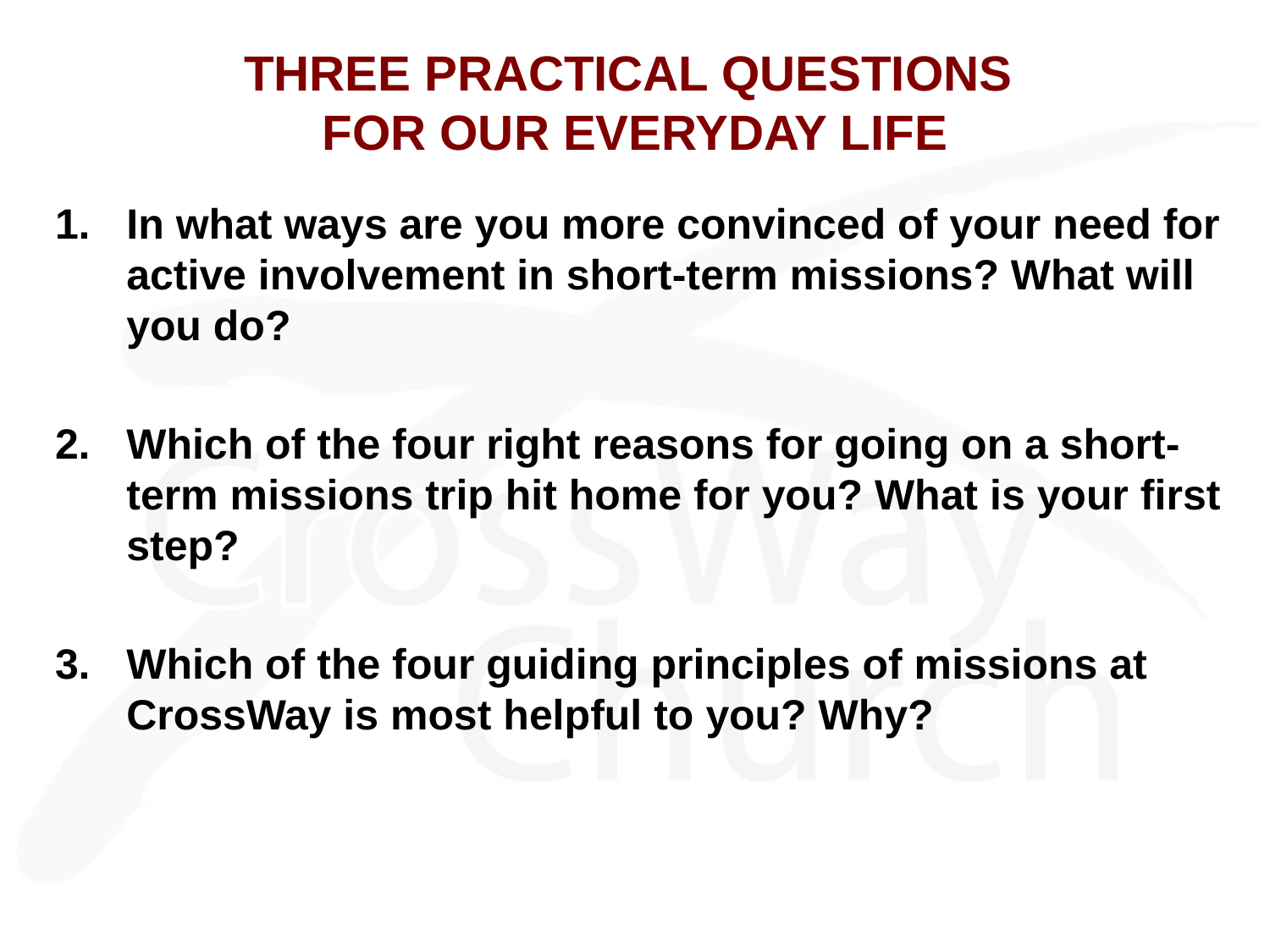

# THREE PRACTICAL QUESTIONS FOR OUR EVERYDAY LIFE
In what ways are you more convinced of your need for active involvement in short-term missions? What will you do?

Which of the four right reasons for going on a short-term missions trip hit home for you? What is your first step?

Which of the four guiding principles of missions at CrossWay is most helpful to you? Why?